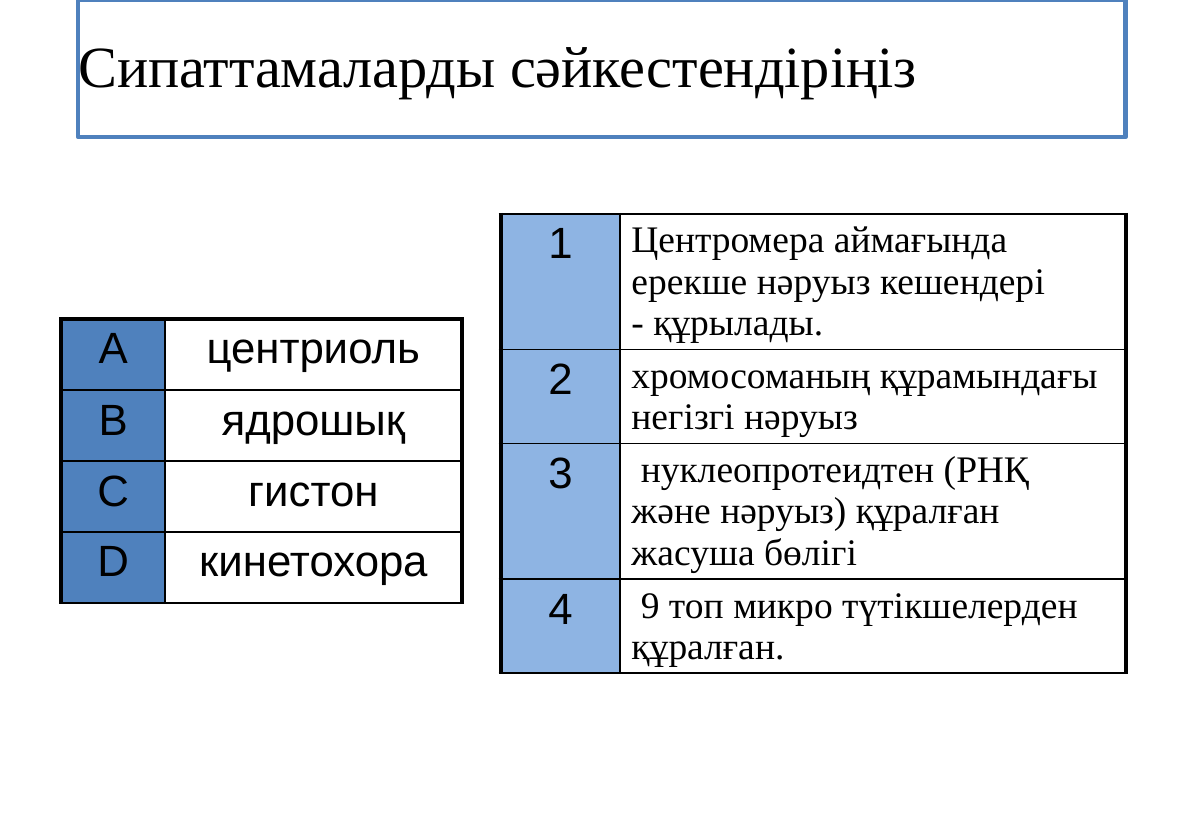

# Сипаттамаларды сәйкестендіріңіз
| 1 | Центромера аймағында ерекше нәруыз кешендерi - құрылады. |
| --- | --- |
| 2 | хромосоманың құрамындағы негізгі нәруыз |
| 3 | нуклеопротеидтен (РНҚ және нәруыз) құралған жасуша бөлігі |
| 4 | 9 топ микро түтікшелерден құралған. |
| A | центриоль |
| --- | --- |
| B | ядрошық |
| C | гистон |
| D | кинетохора |